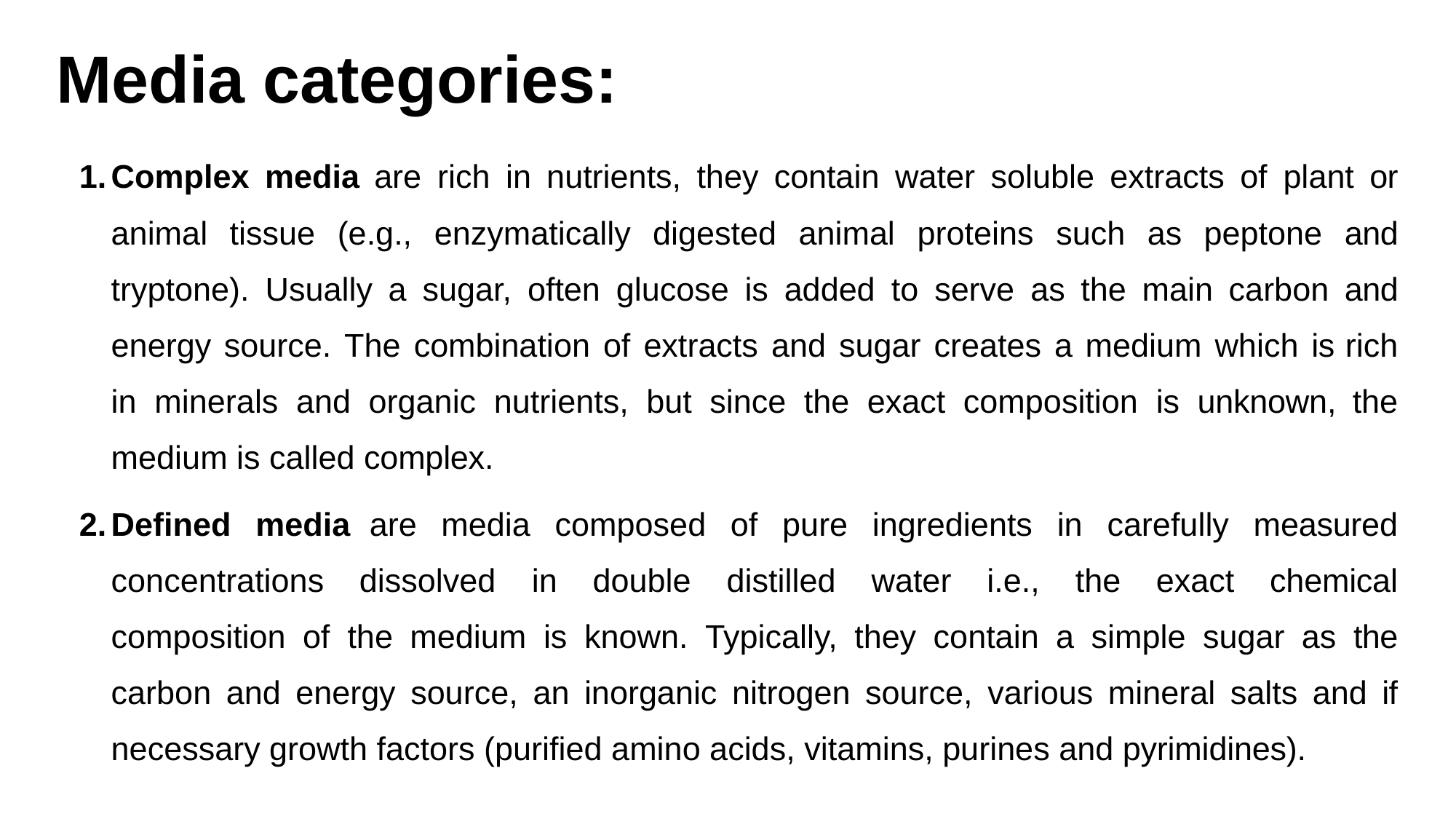

# Media categories:
Complex media are rich in nutrients, they contain water soluble extracts of plant or animal tissue (e.g., enzymatically digested animal proteins such as peptone and tryptone). Usually a sugar, often glucose is added to serve as the main carbon and energy source. The combination of extracts and sugar creates a medium which is rich in minerals and organic nutrients, but since the exact composition is unknown, the medium is called complex.
Defined media are media composed of pure ingredients in carefully measured concentrations  dissolved  in  double  distilled  water  i.e.,  the  exact  chemical composition of the medium is known. Typically, they contain a simple sugar as the carbon and energy source, an inorganic nitrogen source, various mineral salts and if necessary growth factors (purified amino acids, vitamins, purines and pyrimidines).